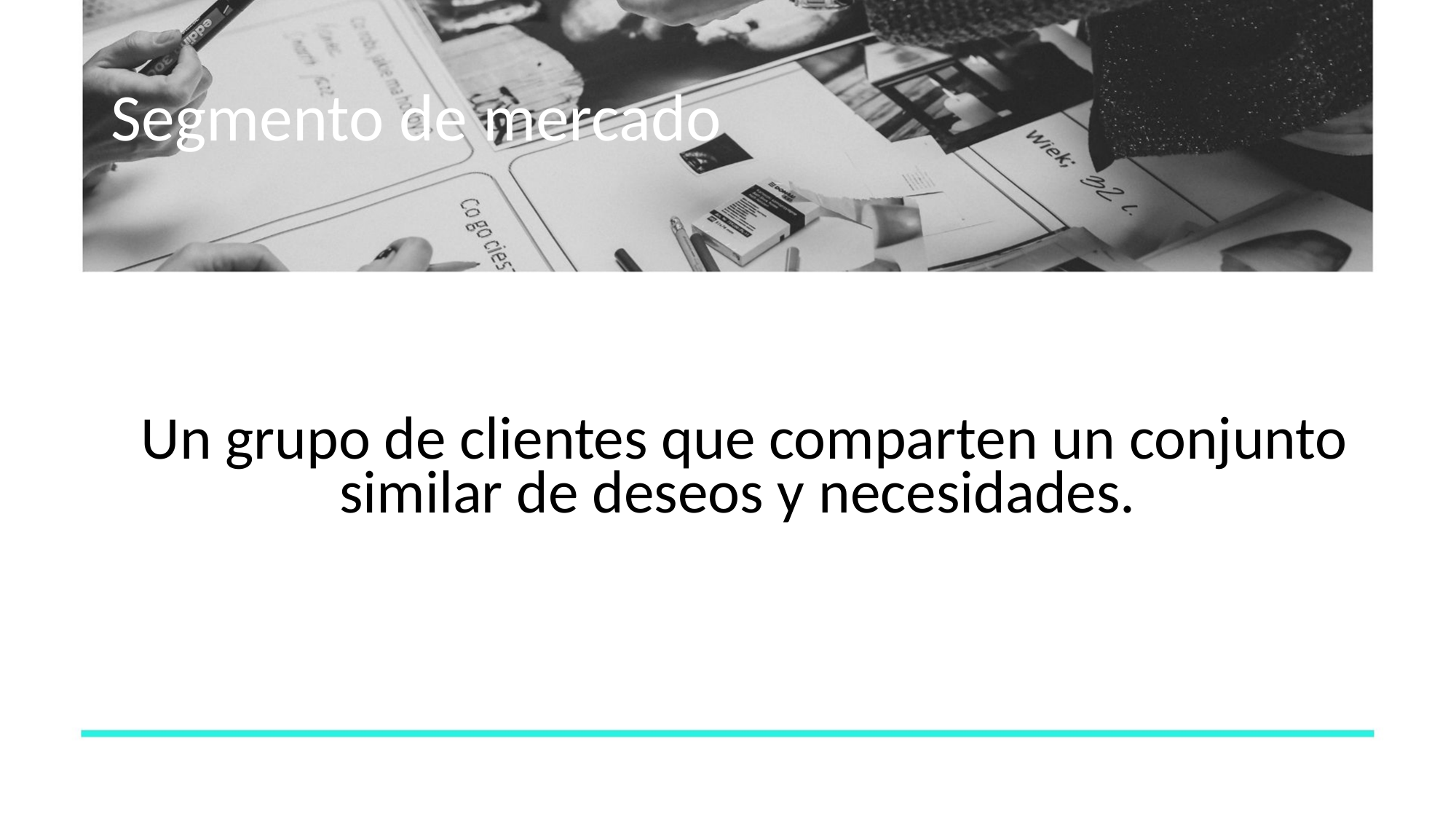

# Segmento de mercado
Un grupo de clientes que comparten un conjunto similar de deseos y necesidades.